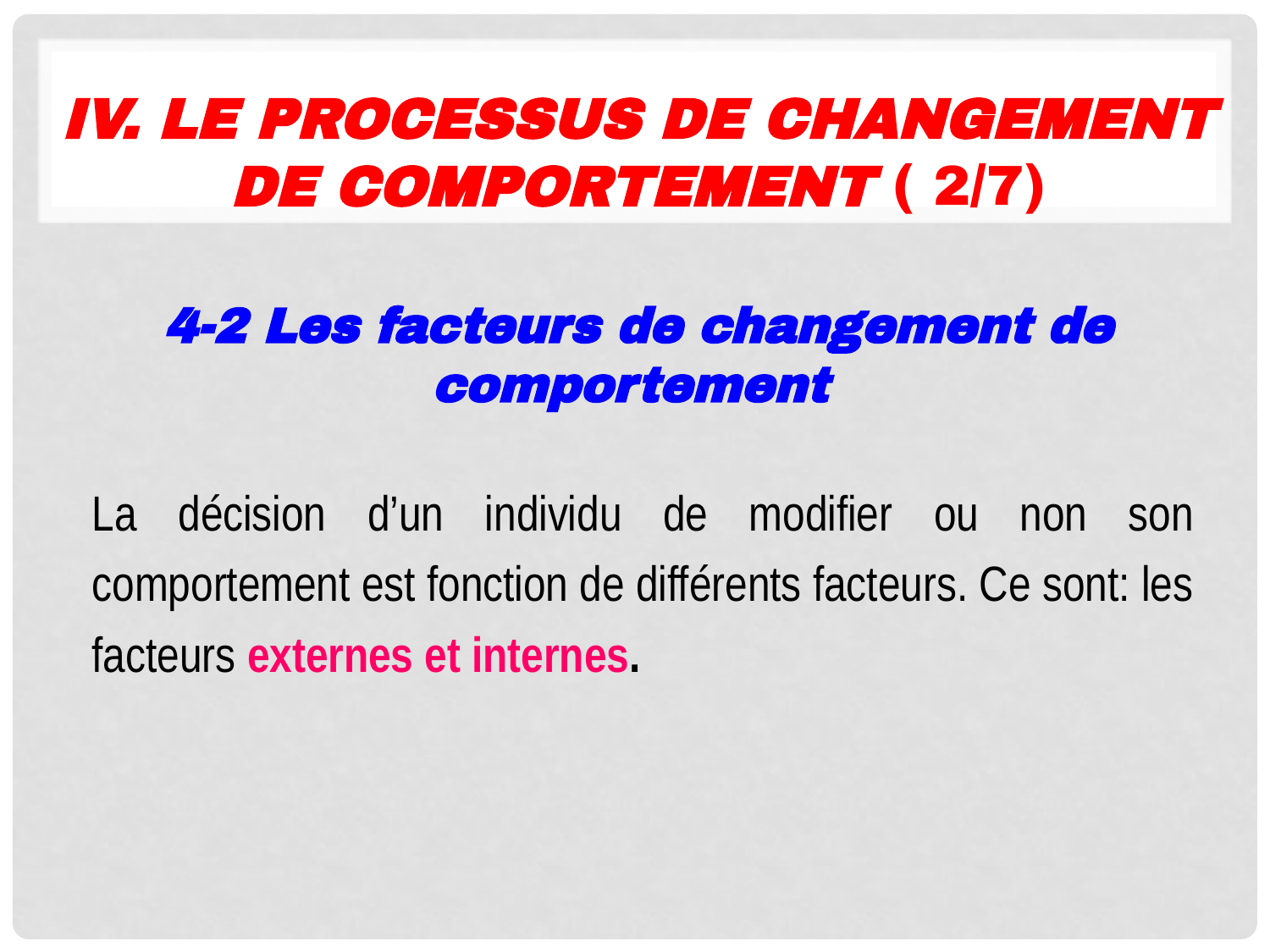

# IV. LE PROCESSUS DE CHANGEMENT DE COMPORTEMENT ( 2/7) 4-2 Les facteurs de changement de comportement
La décision d’un individu de modifier ou non son comportement est fonction de différents facteurs. Ce sont: les facteurs externes et internes.